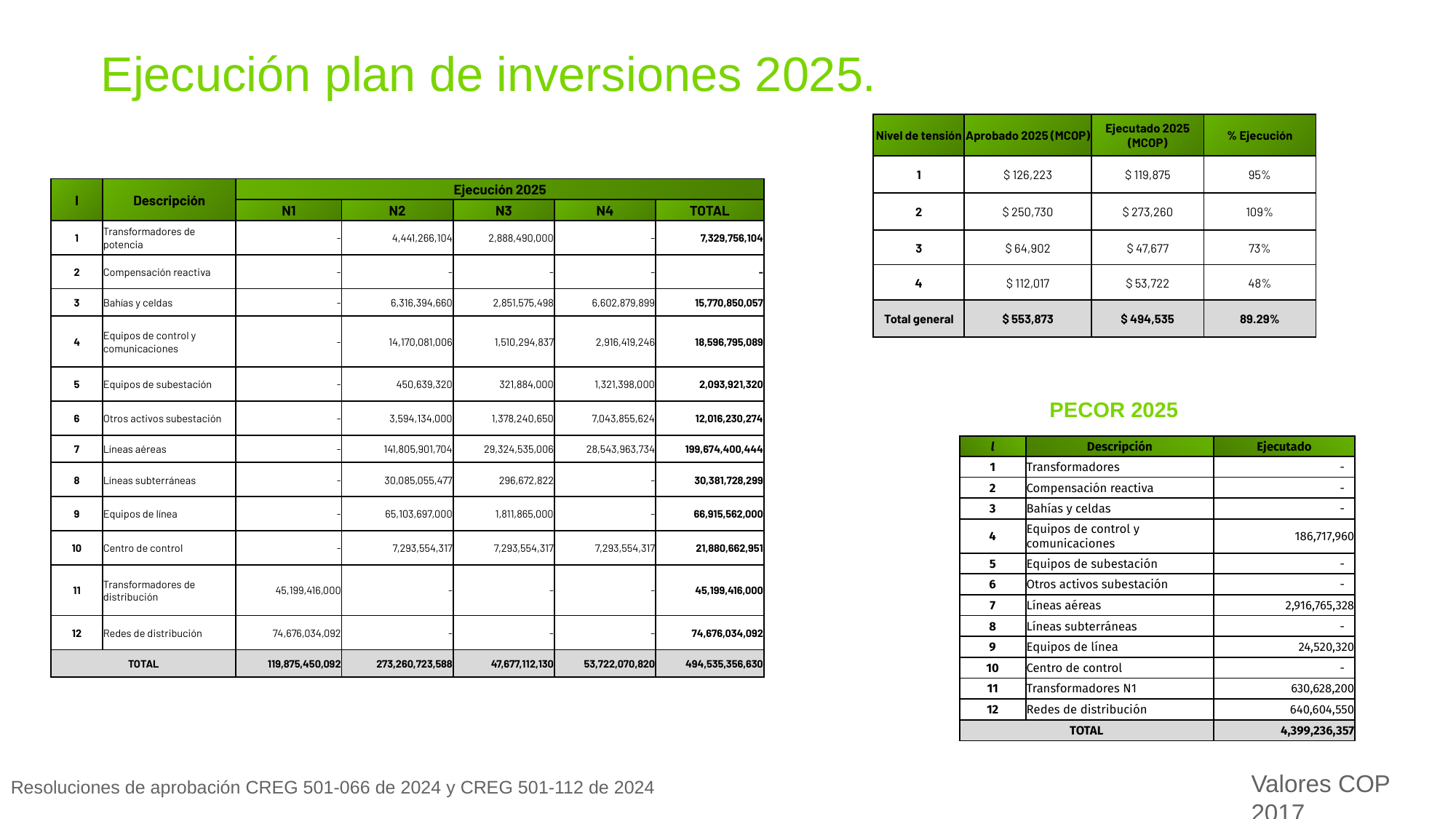

Ejecución plan de inversiones 2025.
| Nivel de tensión | Aprobado 2025 (MCOP) | Ejecutado 2025 (MCOP) | % Ejecución |
| --- | --- | --- | --- |
| 1 | $ 126,223 | $ 119,875 | 95% |
| 2 | $ 250,730 | $ 273,260 | 109% |
| 3 | $ 64,902 | $ 47,677 | 73% |
| 4 | $ 112,017 | $ 53,722 | 48% |
| Total general | $ 553,873 | $ 494,535 | 89.29% |
| l | Descripción | Ejecución 2025 |  |  |  |  |
| --- | --- | --- | --- | --- | --- | --- |
|  |  | N1 | N2 | N3 | N4 | TOTAL |
| 1 | Transformadores de potencia | - | 4,441,266,104 | 2,888,490,000 | - | 7,329,756,104 |
| 2 | Compensación reactiva | - | - | - | - | - |
| 3 | Bahías y celdas | - | 6,316,394,660 | 2,851,575,498 | 6,602,879,899 | 15,770,850,057 |
| 4 | Equipos de control y comunicaciones | - | 14,170,081,006 | 1,510,294,837 | 2,916,419,246 | 18,596,795,089 |
| 5 | Equipos de subestación | - | 450,639,320 | 321,884,000 | 1,321,398,000 | 2,093,921,320 |
| 6 | Otros activos subestación | - | 3,594,134,000 | 1,378,240,650 | 7,043,855,624 | 12,016,230,274 |
| 7 | Líneas aéreas | - | 141,805,901,704 | 29,324,535,006 | 28,543,963,734 | 199,674,400,444 |
| 8 | Líneas subterráneas | - | 30,085,055,477 | 296,672,822 | - | 30,381,728,299 |
| 9 | Equipos de línea | - | 65,103,697,000 | 1,811,865,000 | - | 66,915,562,000 |
| 10 | Centro de control | - | 7,293,554,317 | 7,293,554,317 | 7,293,554,317 | 21,880,662,951 |
| 11 | Transformadores de distribución | 45,199,416,000 | - | - | - | 45,199,416,000 |
| 12 | Redes de distribución | 74,676,034,092 | - | - | - | 74,676,034,092 |
| TOTAL |  | 119,875,450,092 | 273,260,723,588 | 47,677,112,130 | 53,722,070,820 | 494,535,356,630 |
PECOR 2025
| l | Descripción | Ejecutado |
| --- | --- | --- |
| 1 | Transformadores | - |
| 2 | Compensación reactiva | - |
| 3 | Bahías y celdas | - |
| 4 | Equipos de control y comunicaciones | 186,717,960 |
| 5 | Equipos de subestación | - |
| 6 | Otros activos subestación | - |
| 7 | Líneas aéreas | 2,916,765,328 |
| 8 | Líneas subterráneas | - |
| 9 | Equipos de línea | 24,520,320 |
| 10 | Centro de control | - |
| 11 | Transformadores N1 | 630,628,200 |
| 12 | Redes de distribución | 640,604,550 |
| TOTAL |  | 4,399,236,357 |
Valores COP 2017
Resoluciones de aprobación CREG 501-066 de 2024 y CREG 501-112 de 2024